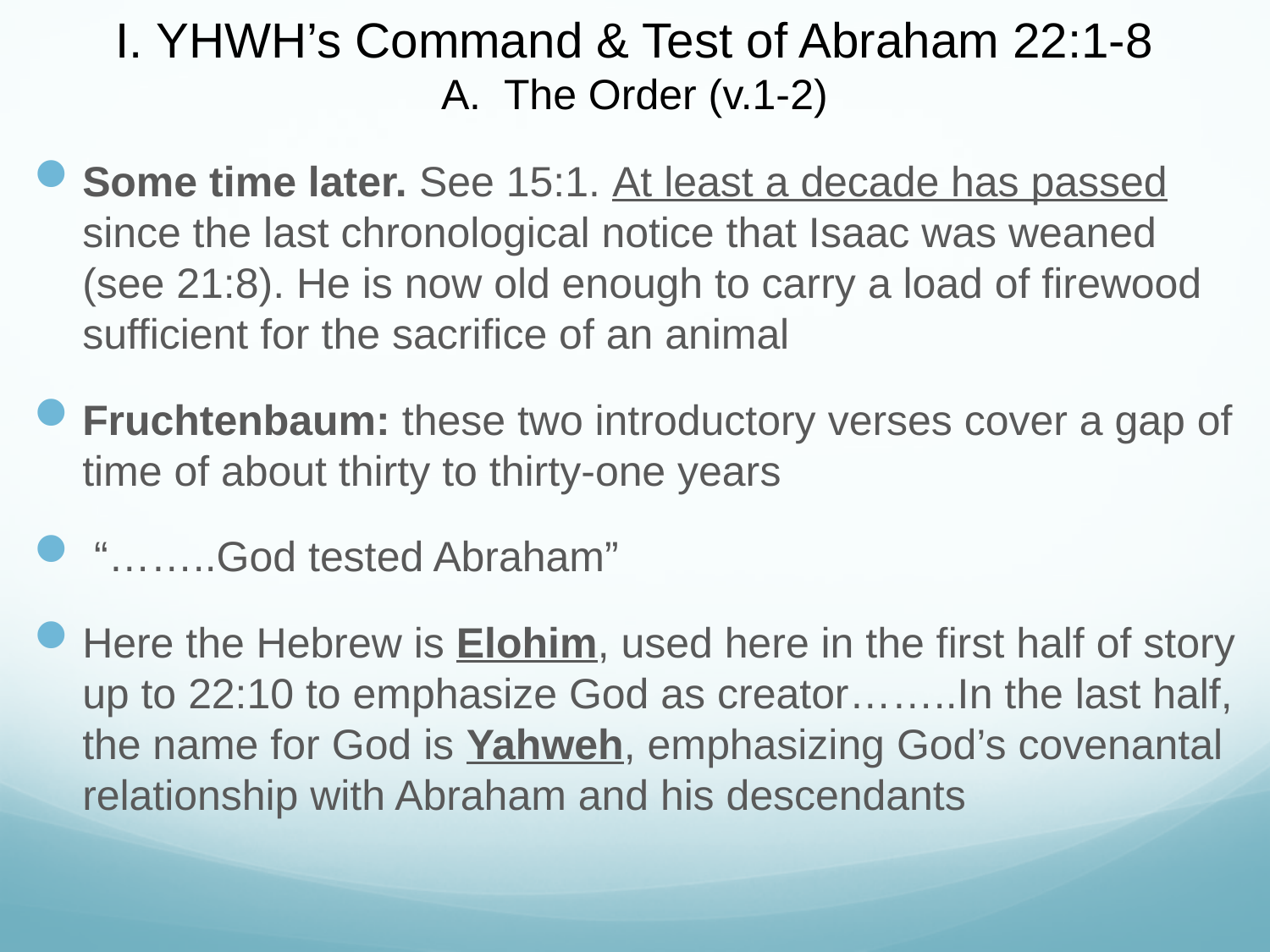

# I. YHWH’s Command & Test of Abraham 22:1-8 A.  The Order (v.1-2)
Some time later. See 15:1. At least a decade has passed since the last chronological notice that Isaac was weaned (see 21:8). He is now old enough to carry a load of firewood sufficient for the sacrifice of an animal
Fruchtenbaum: these two introductory verses cover a gap of time of about thirty to thirty-one years
 “……..God tested Abraham”
Here the Hebrew is Elohim, used here in the first half of story up to 22:10 to emphasize God as creator……..In the last half, the name for God is Yahweh, emphasizing God’s covenantal relationship with Abraham and his descendants